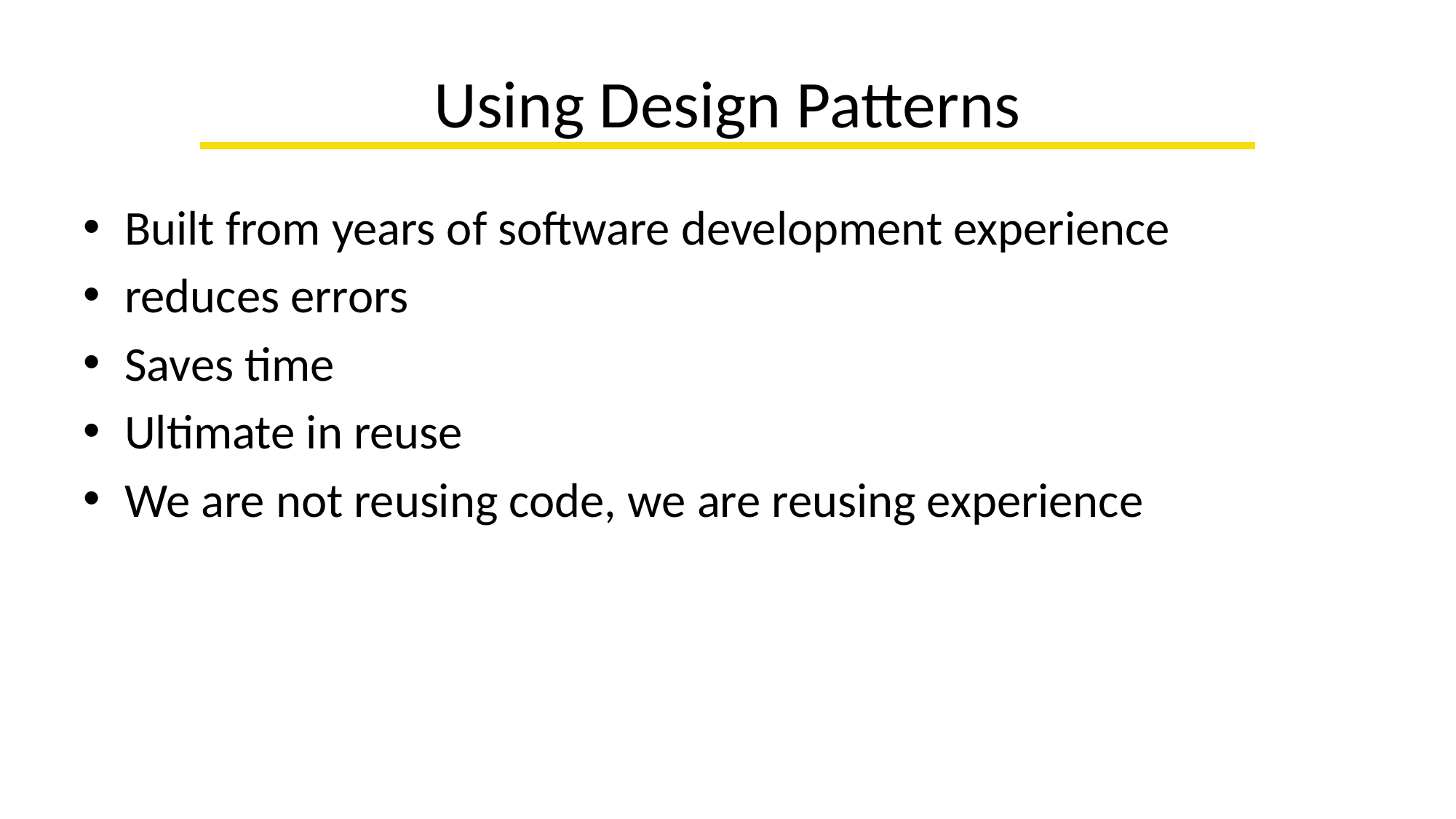

# Using Design Patterns
Built from years of software development experience
reduces errors
Saves time
Ultimate in reuse
We are not reusing code, we are reusing experience